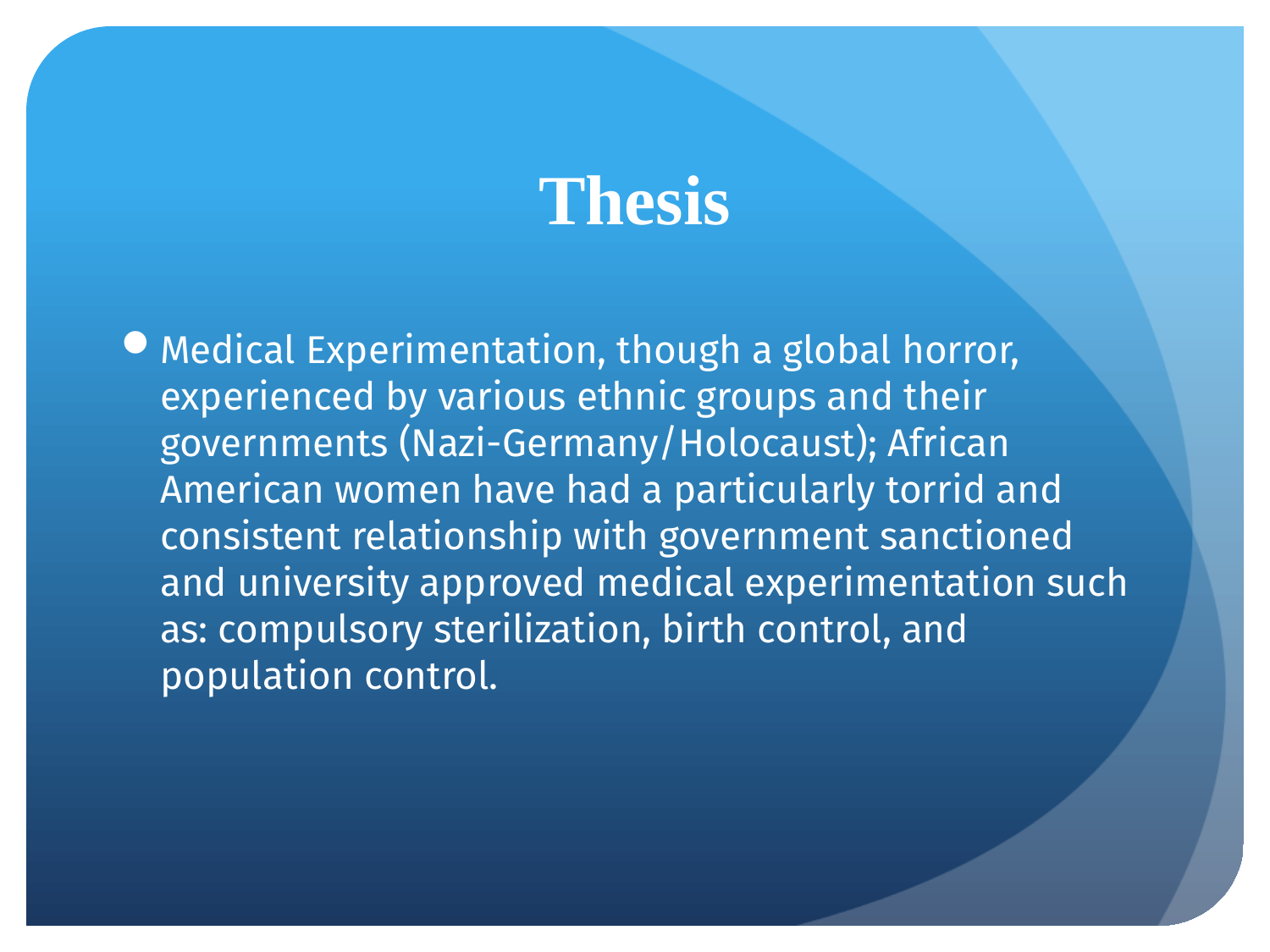

# Thesis
Medical Experimentation, though a global horror, experienced by various ethnic groups and their governments (Nazi-Germany/Holocaust); African American women have had a particularly torrid and consistent relationship with government sanctioned and university approved medical experimentation such as: compulsory sterilization, birth control, and population control.